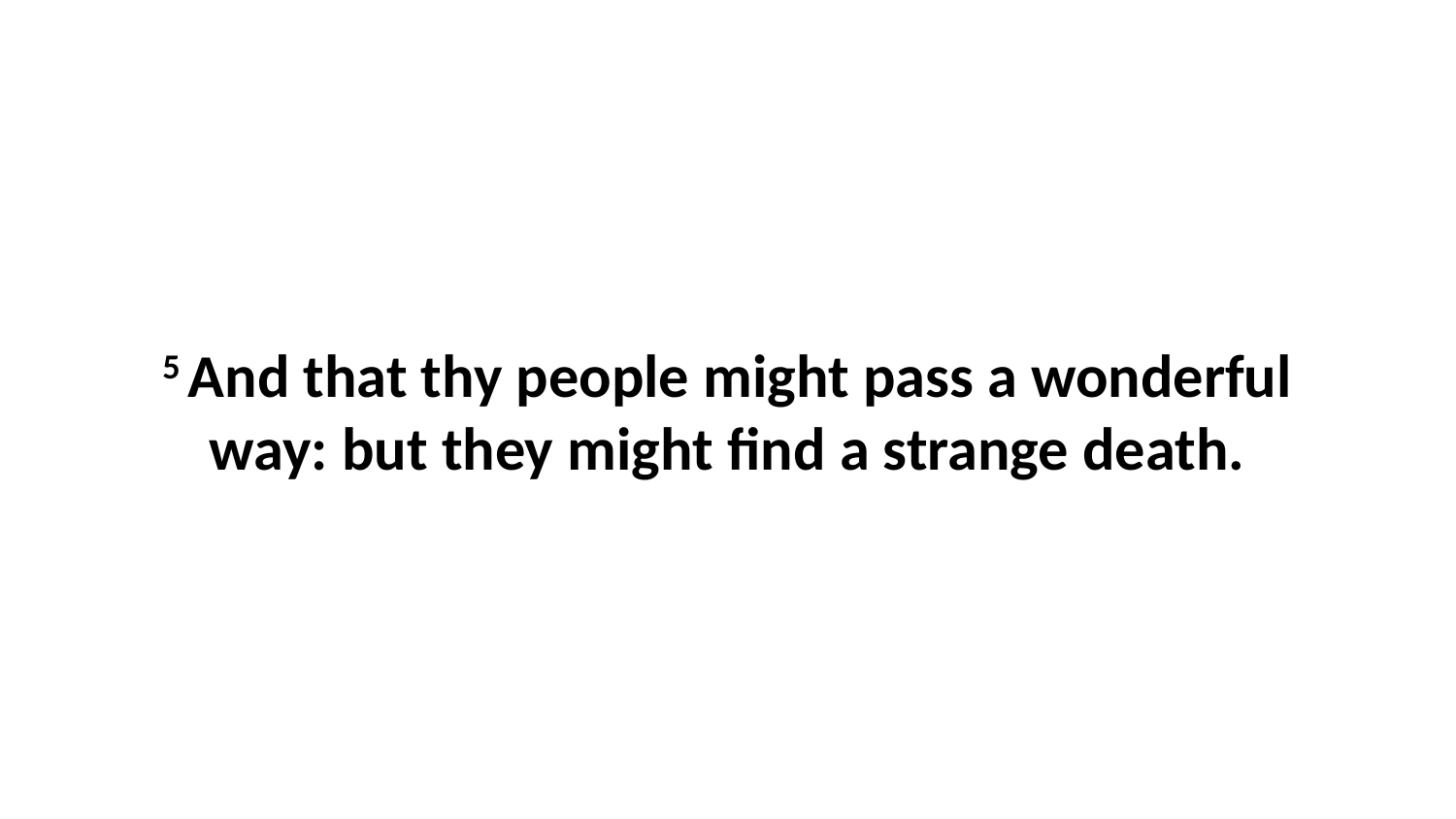

5 And that thy people might pass a wonderful way: but they might find a strange death.